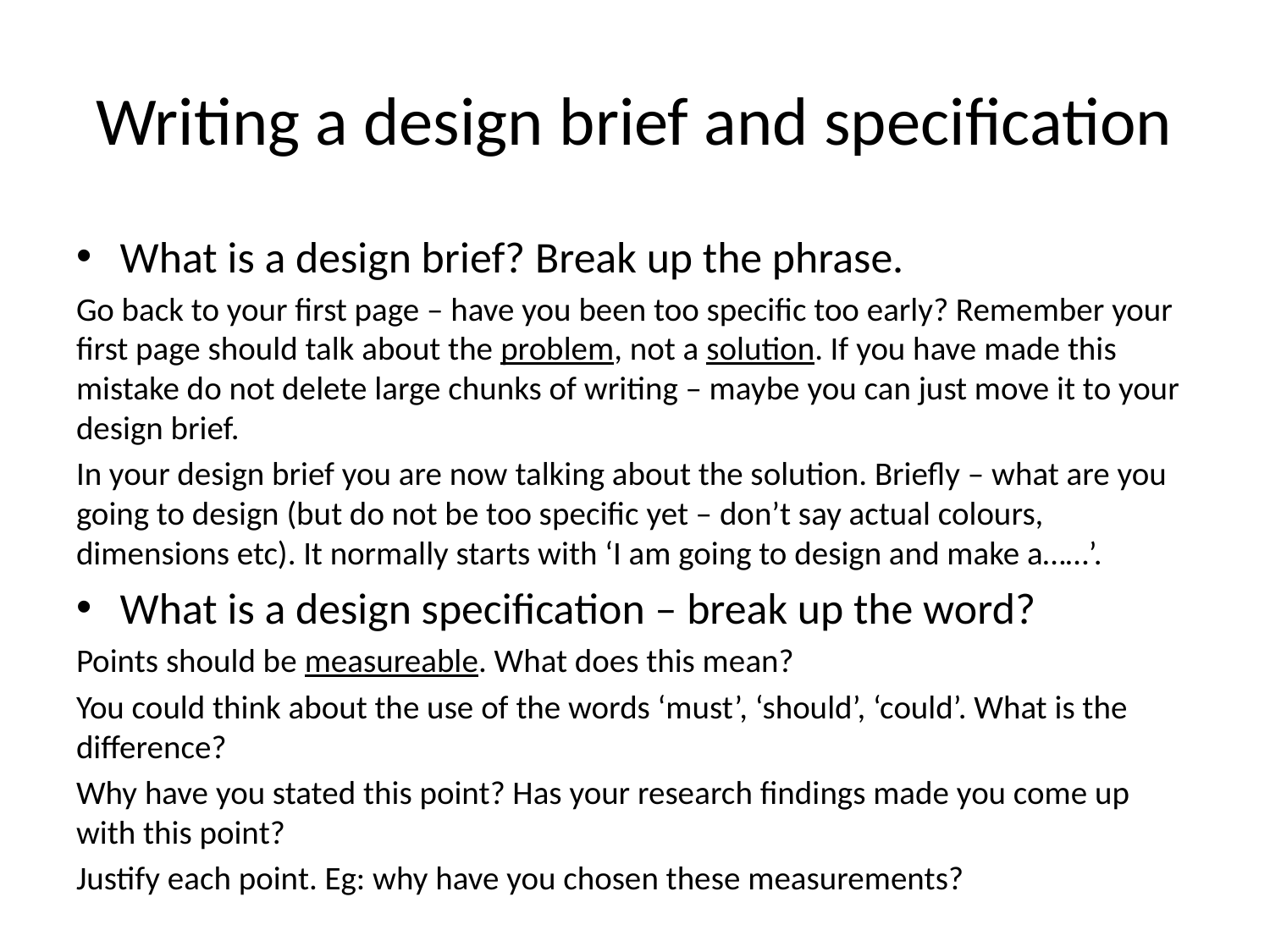

# Writing a design brief and specification
What is a design brief? Break up the phrase.
Go back to your first page – have you been too specific too early? Remember your first page should talk about the problem, not a solution. If you have made this mistake do not delete large chunks of writing – maybe you can just move it to your design brief.
In your design brief you are now talking about the solution. Briefly – what are you going to design (but do not be too specific yet – don’t say actual colours, dimensions etc). It normally starts with ‘I am going to design and make a……’.
What is a design specification – break up the word?
Points should be measureable. What does this mean?
You could think about the use of the words ‘must’, ‘should’, ‘could’. What is the difference?
Why have you stated this point? Has your research findings made you come up with this point?
Justify each point. Eg: why have you chosen these measurements?